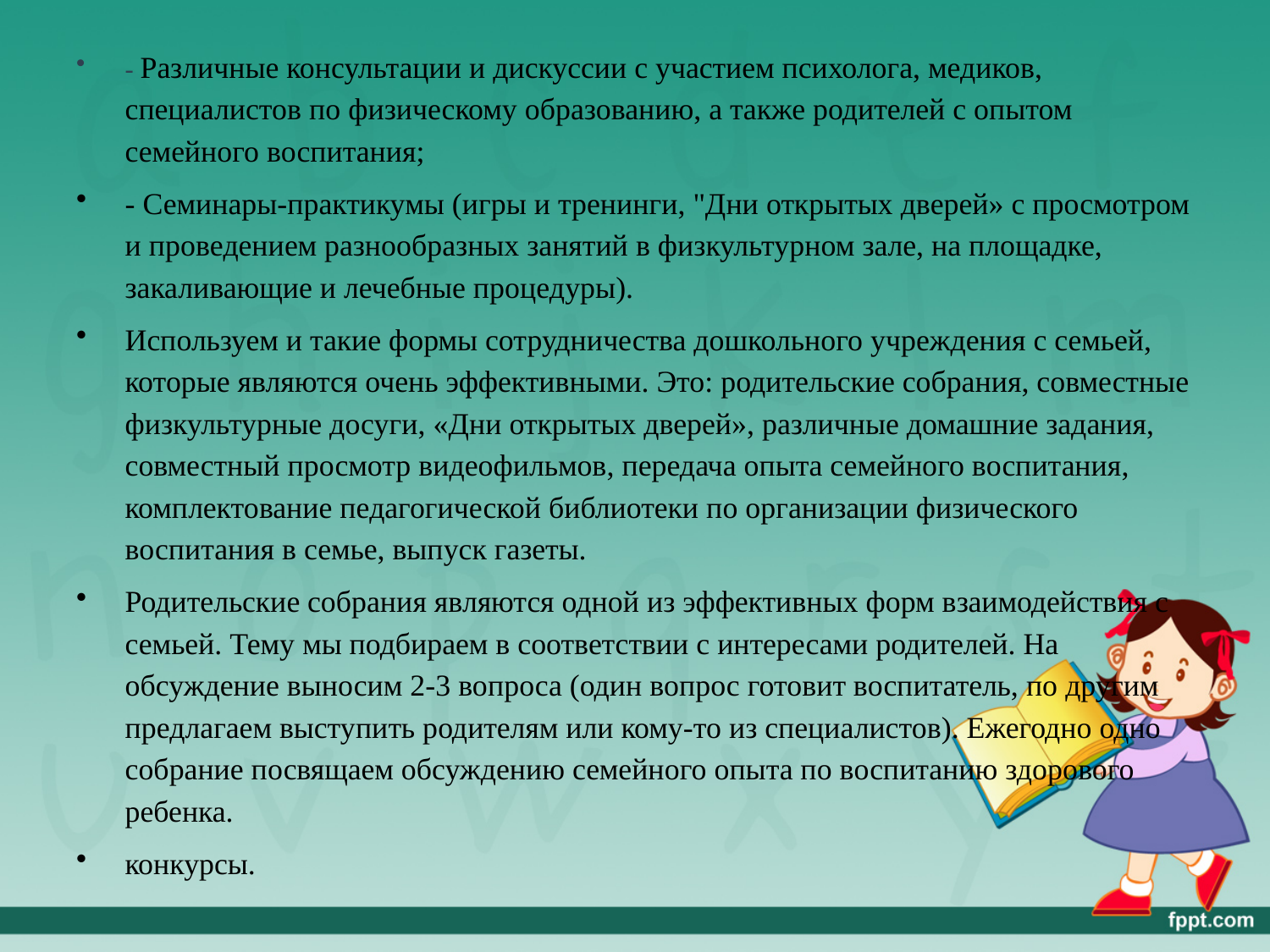

- Различные консультации и дискуссии с участием психолога, медиков, специалистов по физическому образованию, а также родителей с опытом семейного воспитания;
- Семинары-практикумы (игры и тренинги, "Дни открытых дверей» с просмотром и проведением разнообразных занятий в физкультурном зале, на площадке, закаливающие и лечебные процедуры).
Используем и такие формы сотрудничества дошкольного учреждения с семьей, которые являются очень эффективными. Это: родительские собрания, совместные физкультурные досуги, «Дни открытых дверей», различные домашние задания, совместный просмотр видеофильмов, передача опыта семейного воспитания, комплектование педагогической библиотеки по организации физического воспитания в семье, выпуск газеты.
Родительские собрания являются одной из эффективных форм взаимодействия с семьей. Тему мы подбираем в соответствии с интересами родителей. На обсуждение выносим 2-3 вопроса (один вопрос готовит воспитатель, по другим предлагаем выступить родителям или кому-то из специалистов). Ежегодно одно собрание посвящаем обсуждению семейного опыта по воспитанию здорового ребенка.
конкурсы.